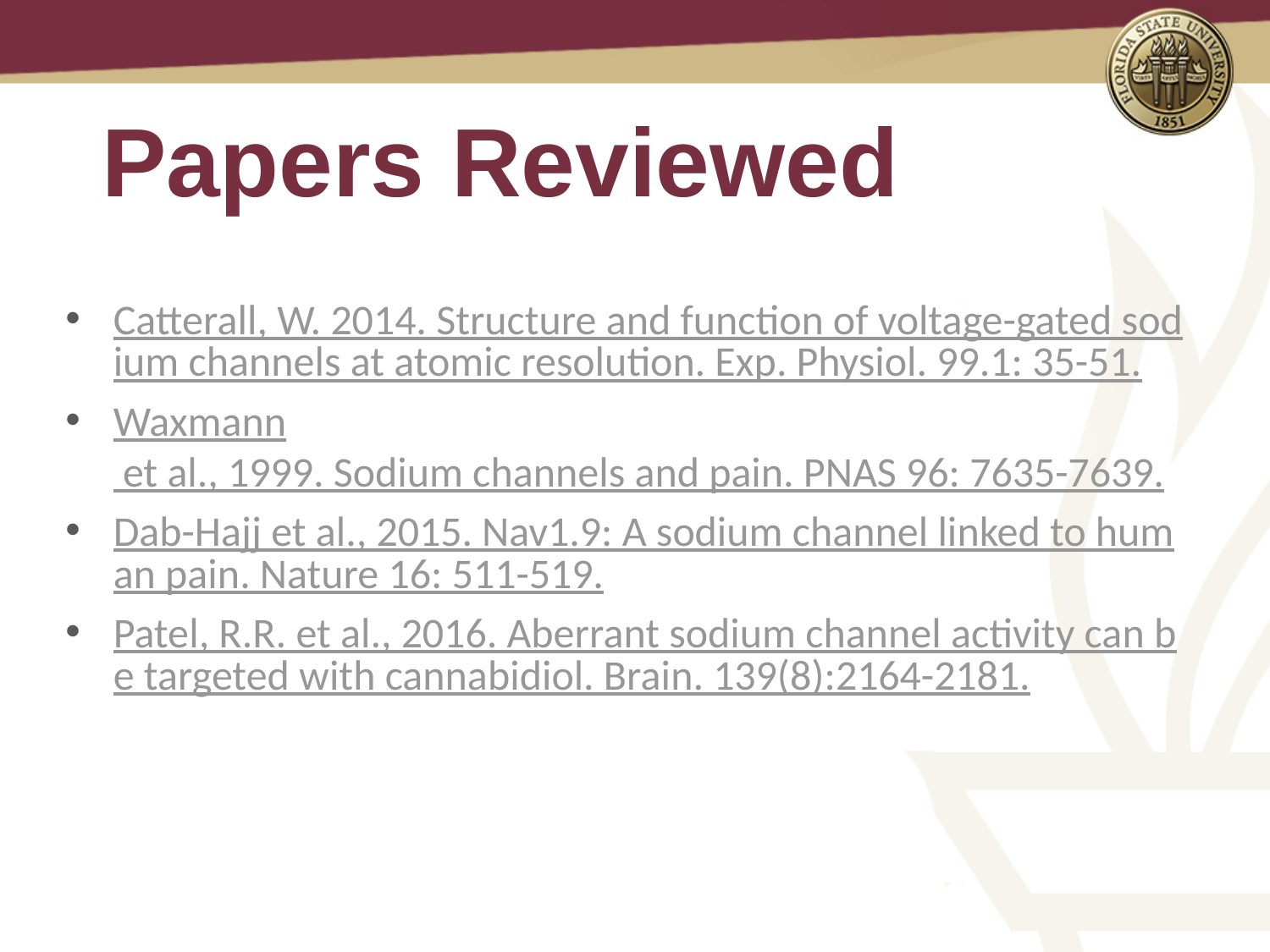

# Papers Reviewed
Catterall, W. 2014. Structure and function of voltage-gated sodium channels at atomic resolution. Exp. Physiol. 99.1: 35-51.
Waxmann et al., 1999. Sodium channels and pain. PNAS 96: 7635-7639.
Dab-Hajj et al., 2015. Nav1.9: A sodium channel linked to human pain. Nature 16: 511-519.
Patel, R.R. et al., 2016. Aberrant sodium channel activity can be targeted with cannabidiol. Brain. 139(8):2164-2181.